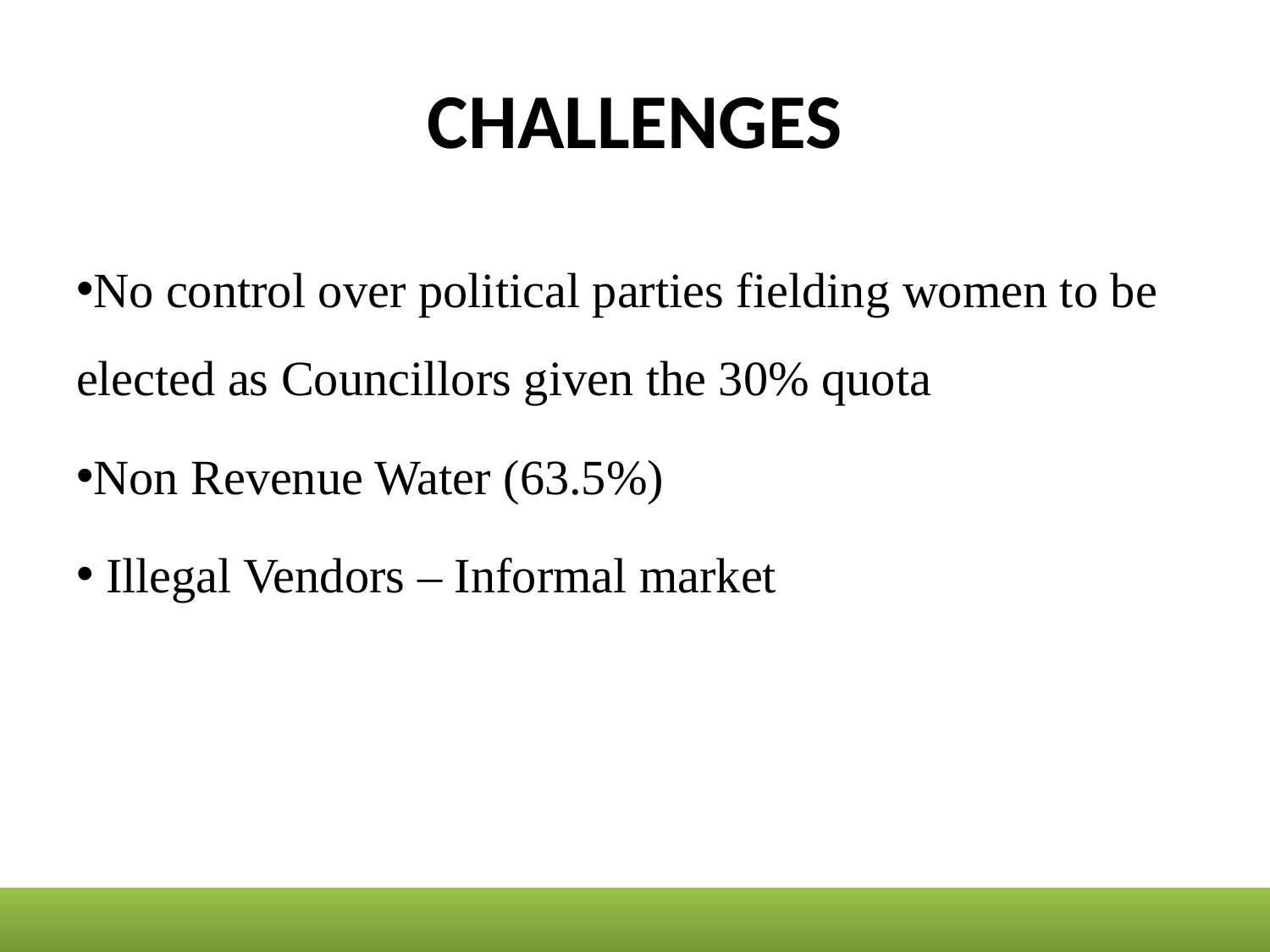

# CHALLENGES
No control over political parties fielding women to be elected as Councillors given the 30% quota
Non Revenue Water (63.5%)
 Illegal Vendors – Informal market